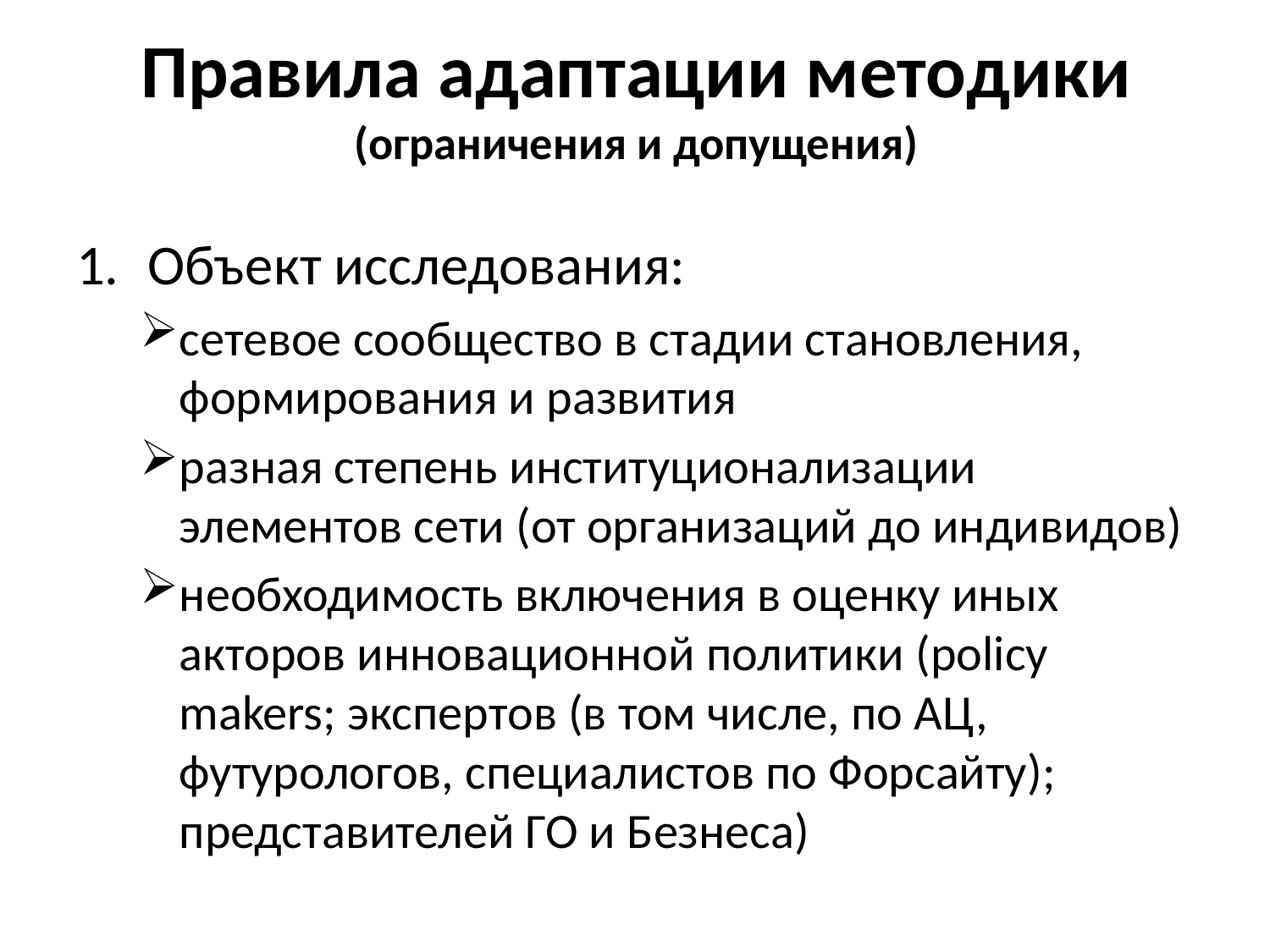

# Правила адаптации методики (ограничения и допущения)
Объект исследования:
сетевое сообщество в стадии становления, формирования и развития
разная степень институционализации элементов сети (от организаций до индивидов)
необходимость включения в оценку иных акторов инновационной политики (policy makers; экспертов (в том числе, по АЦ, футурологов, специалистов по Форсайту); представителей ГО и Безнеса)